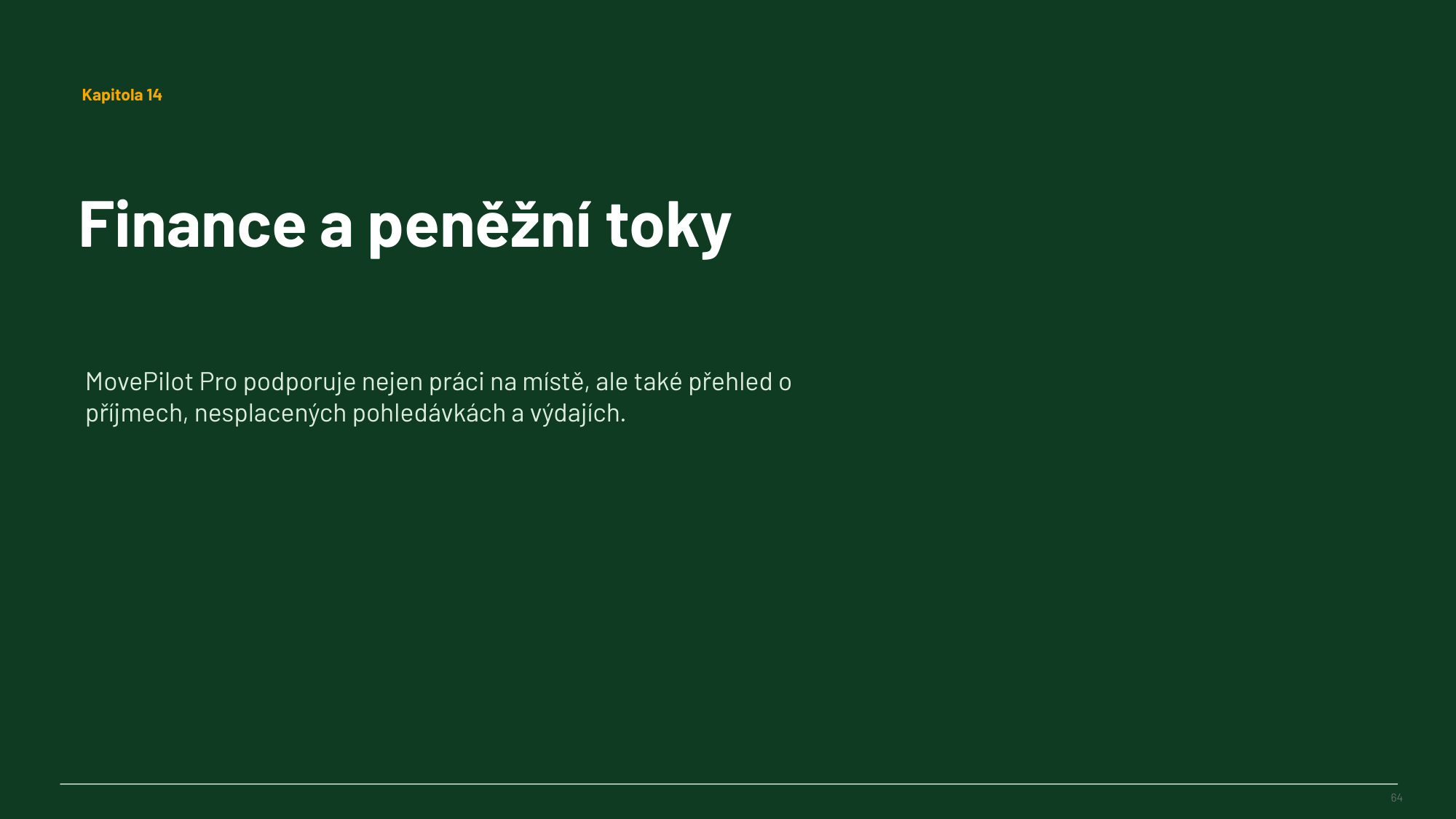

MovePilot Pro 4.0
Kapitola 14
Finance a peněžní toky
MovePilot Pro podporuje nejen práci na místě, ale také přehled o příjmech, nesplacených pohledávkách a výdajích.

64